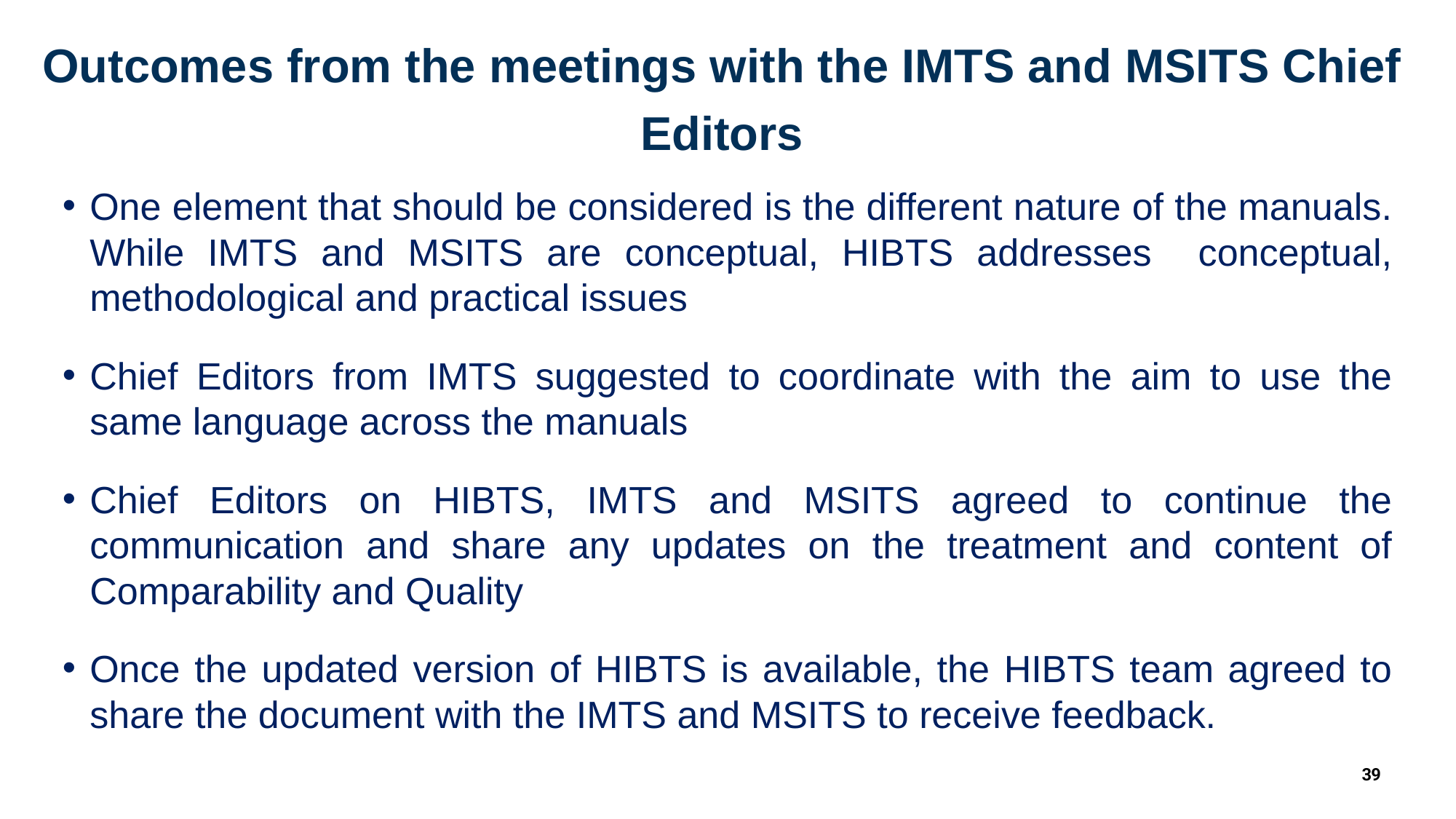

Outcomes from the meetings with the IMTS and MSITS Chief Editors
One element that should be considered is the different nature of the manuals. While IMTS and MSITS are conceptual, HIBTS addresses  conceptual, methodological and practical issues

Chief Editors from IMTS suggested to coordinate with the aim to use the same language across the manuals

Chief Editors on HIBTS, IMTS and MSITS agreed to continue the communication and share any updates on the treatment and content of Comparability and Quality

Once the updated version of HIBTS is available, the HIBTS team agreed to share the document with the IMTS and MSITS to receive feedback.